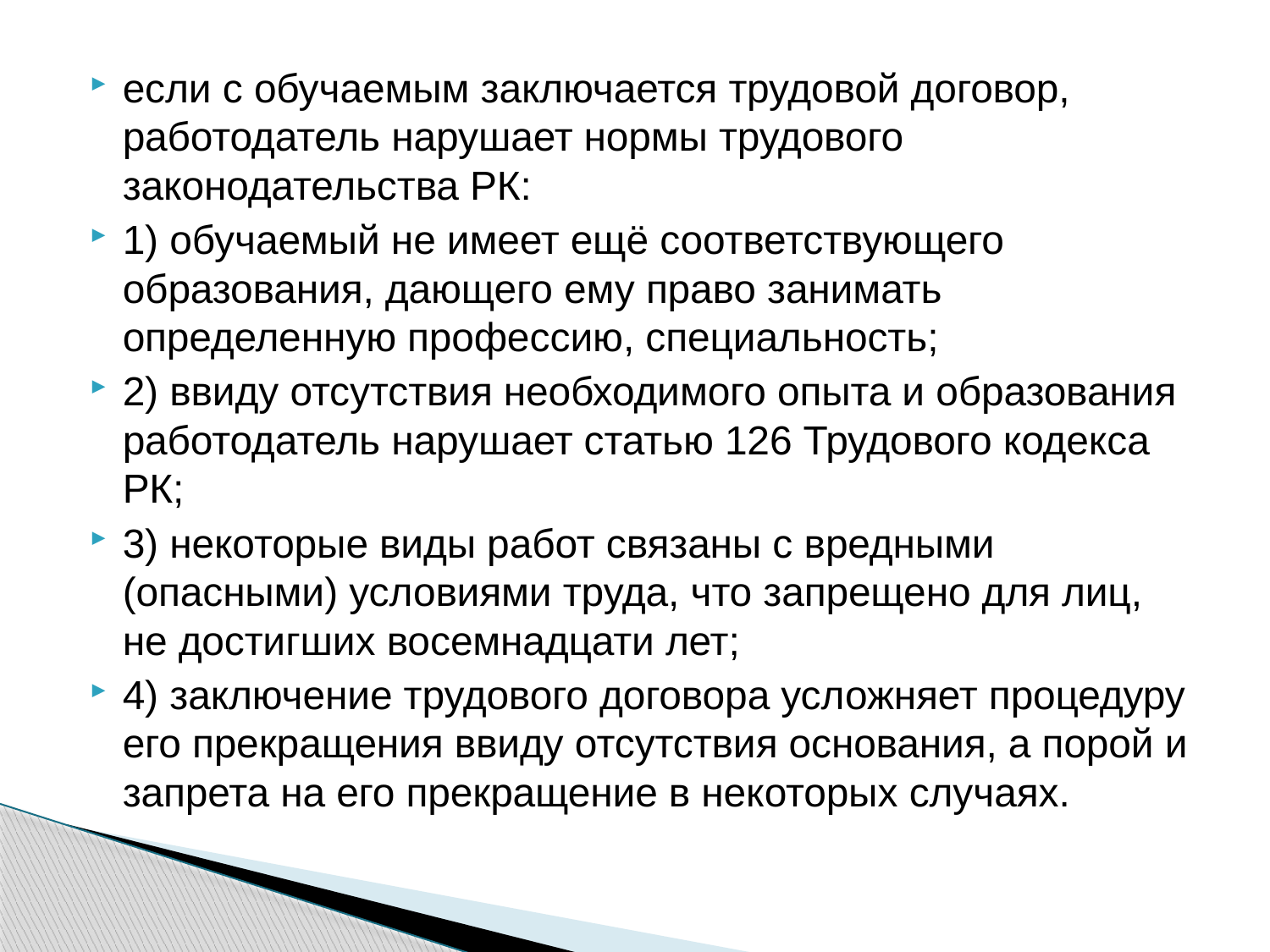

если с обучаемым заключается трудовой договор, работодатель нарушает нормы трудового законодательства РК:
1) обучаемый не имеет ещё соответствующего образования, дающего ему право занимать определенную профессию, специальность;
2) ввиду отсутствия необходимого опыта и образования работодатель нарушает статью 126 Трудового кодекса РК;
3) некоторые виды работ связаны с вредными (опасными) условиями труда, что запрещено для лиц, не достигших восемнадцати лет;
4) заключение трудового договора усложняет процедуру его прекращения ввиду отсутствия основания, а порой и запрета на его прекращение в некоторых случаях.